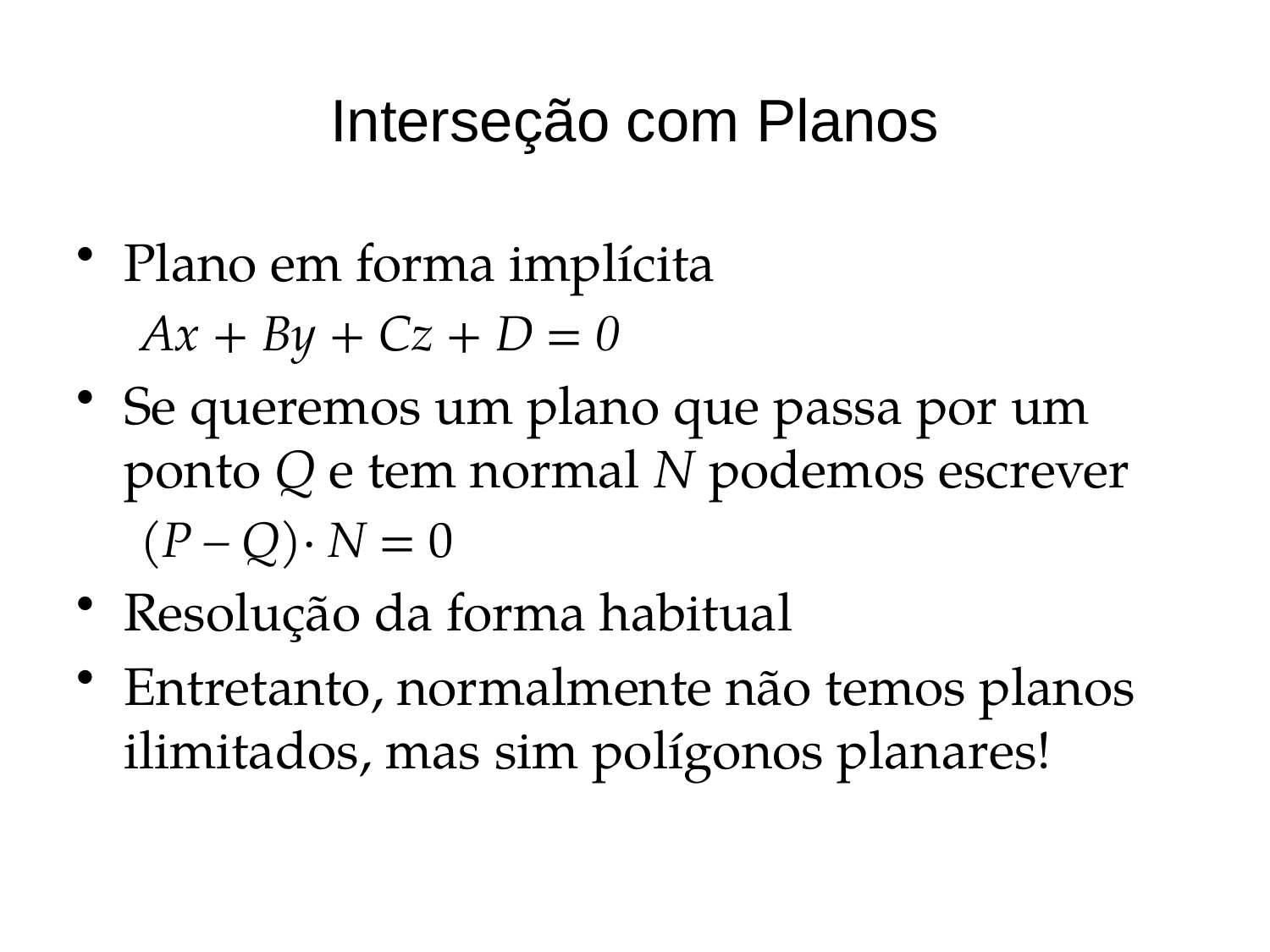

# Interseção com Planos
Plano em forma implícita
Ax + By + Cz + D = 0
Se queremos um plano que passa por um ponto Q e tem normal N podemos escrever
(P – Q)· N = 0
Resolução da forma habitual
Entretanto, normalmente não temos planos ilimitados, mas sim polígonos planares!